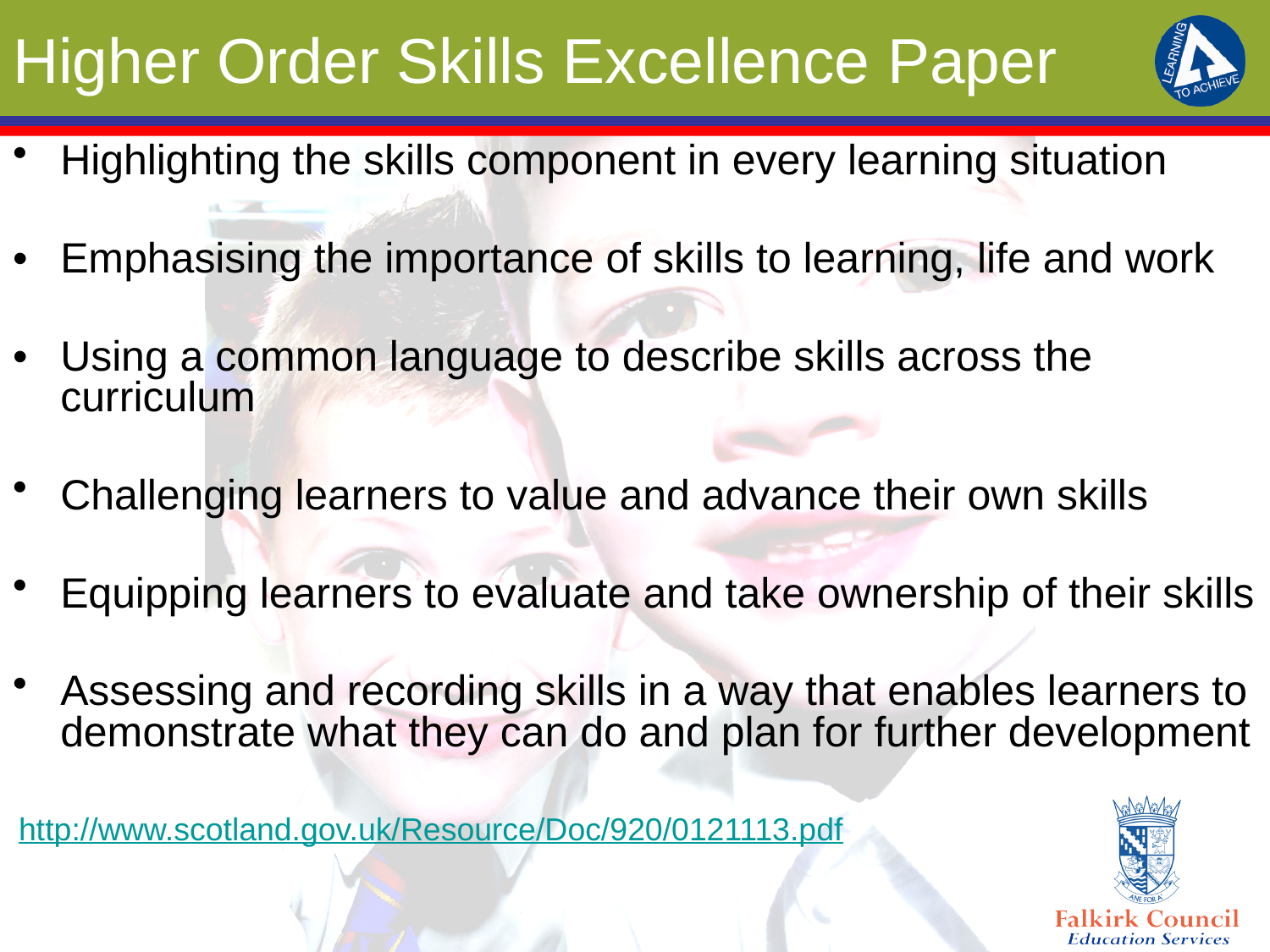

# Higher Order Skills Excellence Paper
Highlighting the skills component in every learning situation

• 	Emphasising the importance of skills to learning, life and work

• 	Using a common language to describe skills across the curriculum

Challenging learners to value and advance their own skills

Equipping learners to evaluate and take ownership of their skills

Assessing and recording skills in a way that enables learners to demonstrate what they can do and plan for further development

 http://www.scotland.gov.uk/Resource/Doc/920/0121113.pdf